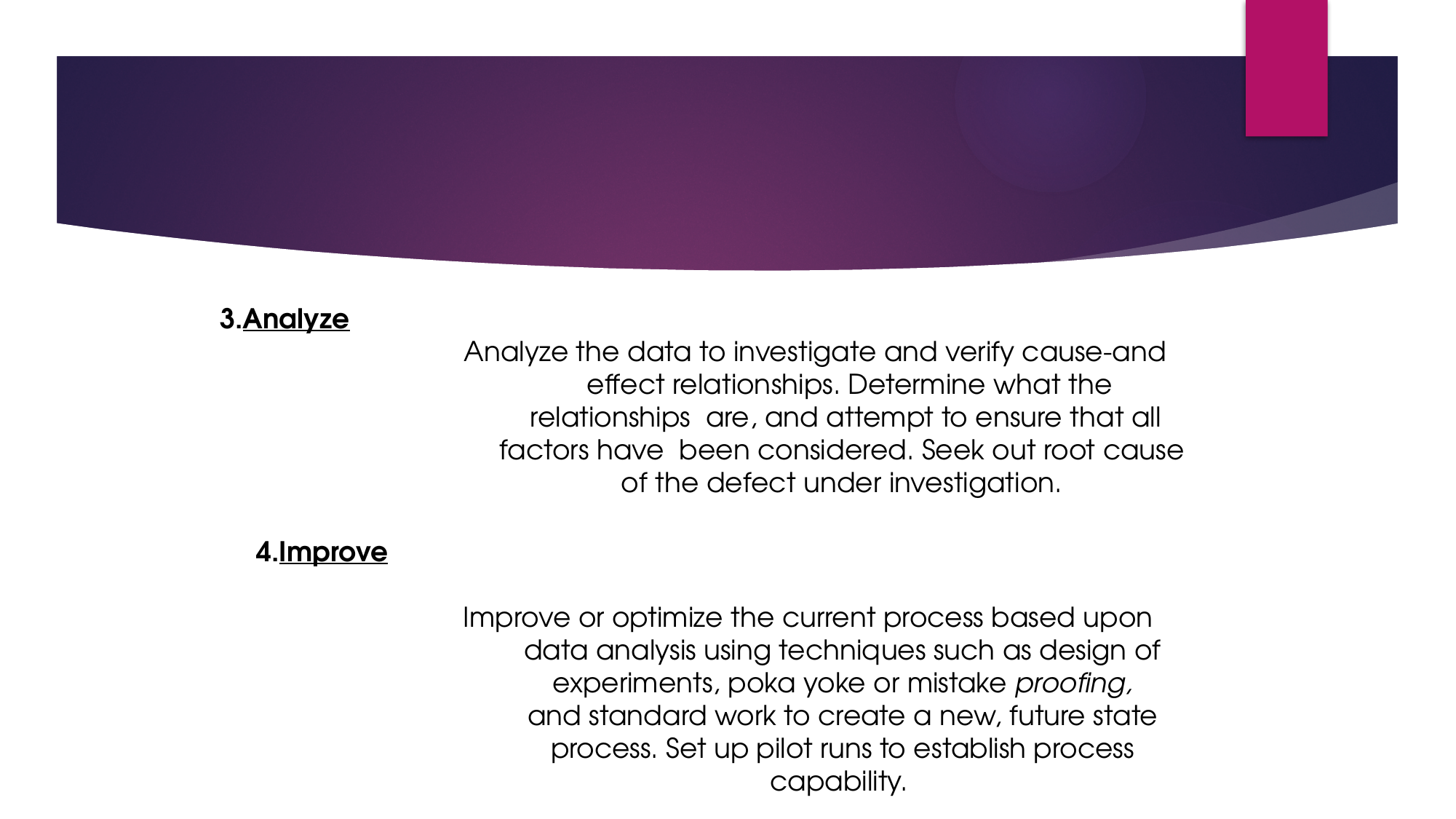

3.Analyze
                       Analyze the data to investigate and verify cause-and
                                effect relationships. Determine what the
                               relationships  are, and attempt to ensure that all
                              factors have  been considered. Seek out root cause
                              of the defect under investigation.
4.Improve

                    Improve or optimize the current process based upon
                             data analysis using techniques such as design of
                             experiments, poka yoke or mistake proofing,
                             and standard work to create a new, future state
                             process. Set up pilot runs to establish process
                            capability.